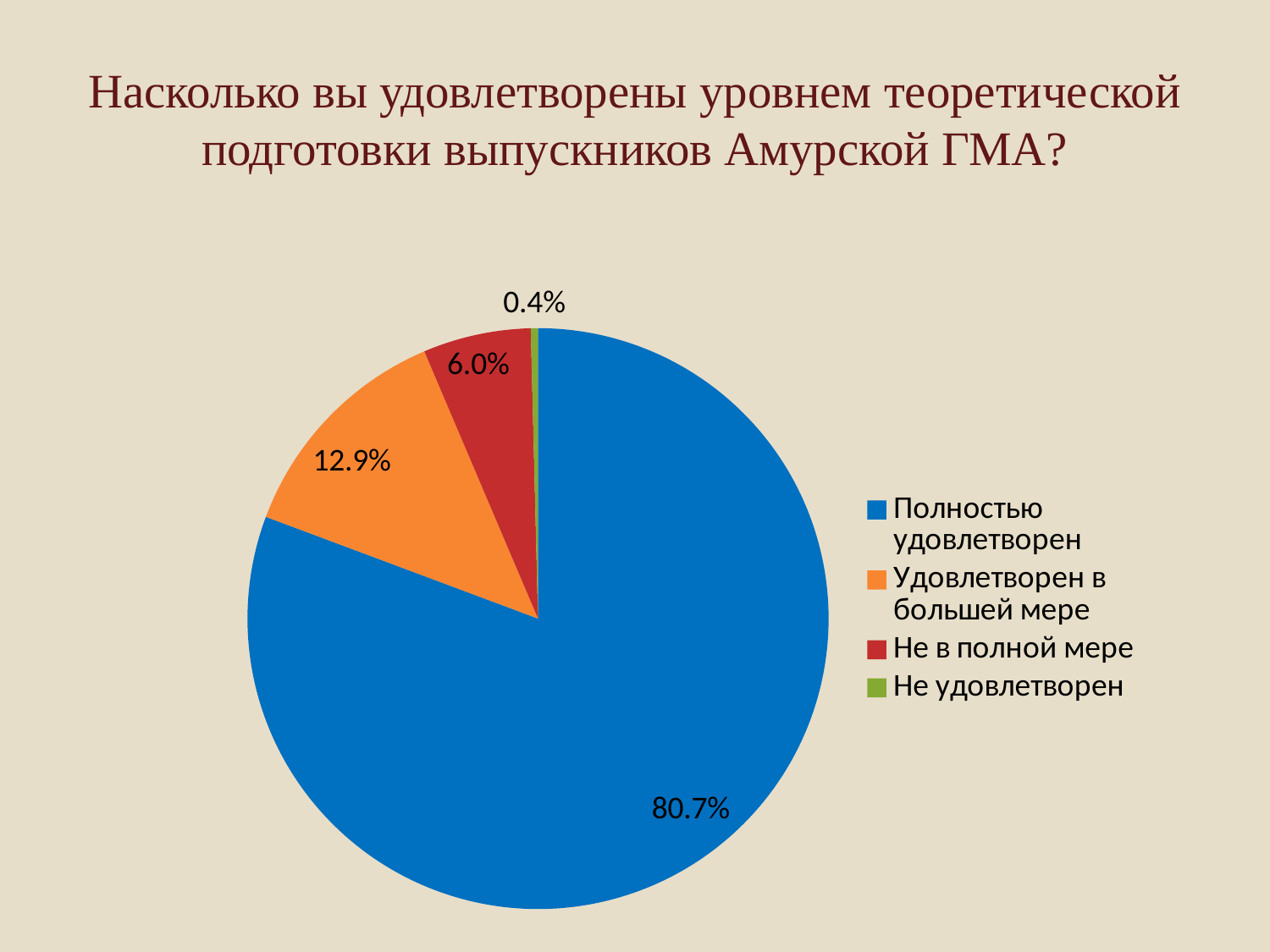

# Насколько вы удовлетворены уровнем теоретической подготовки выпускников Амурской ГМА?

### Chart

| Category | Продажи |
|---|---|
| Полностью удовлетворен  | 80.7 |
| Удовлетворен в большей мере | 12.9 |
| Не в полной мере | 6.0 |
| Не удовлетворен  | 0.4 |